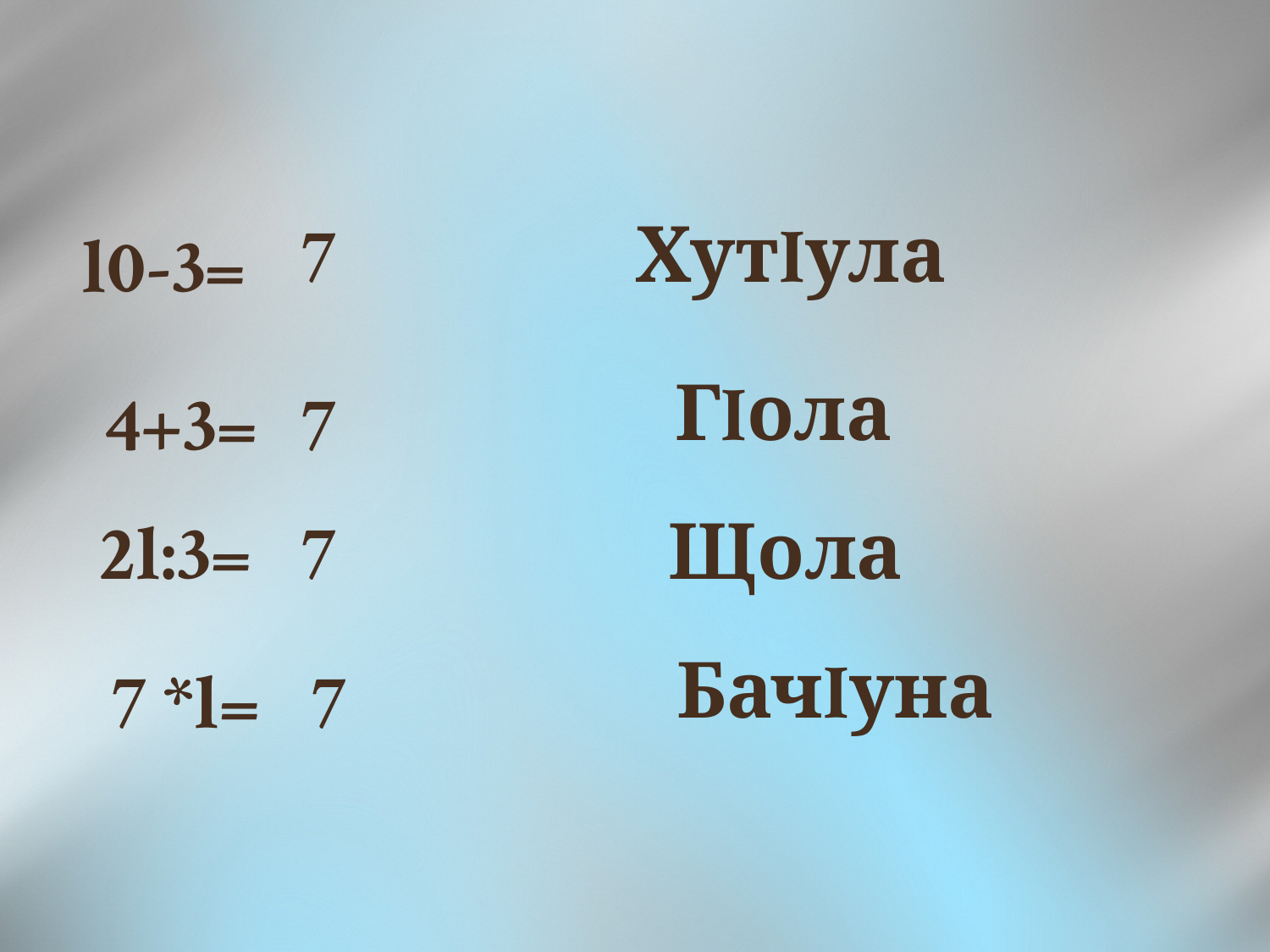

7
ХутIула
l0-3=
ГIола
4+3=
7
2l:3=
7
 Щола
 БачIуна
7 *l=
7